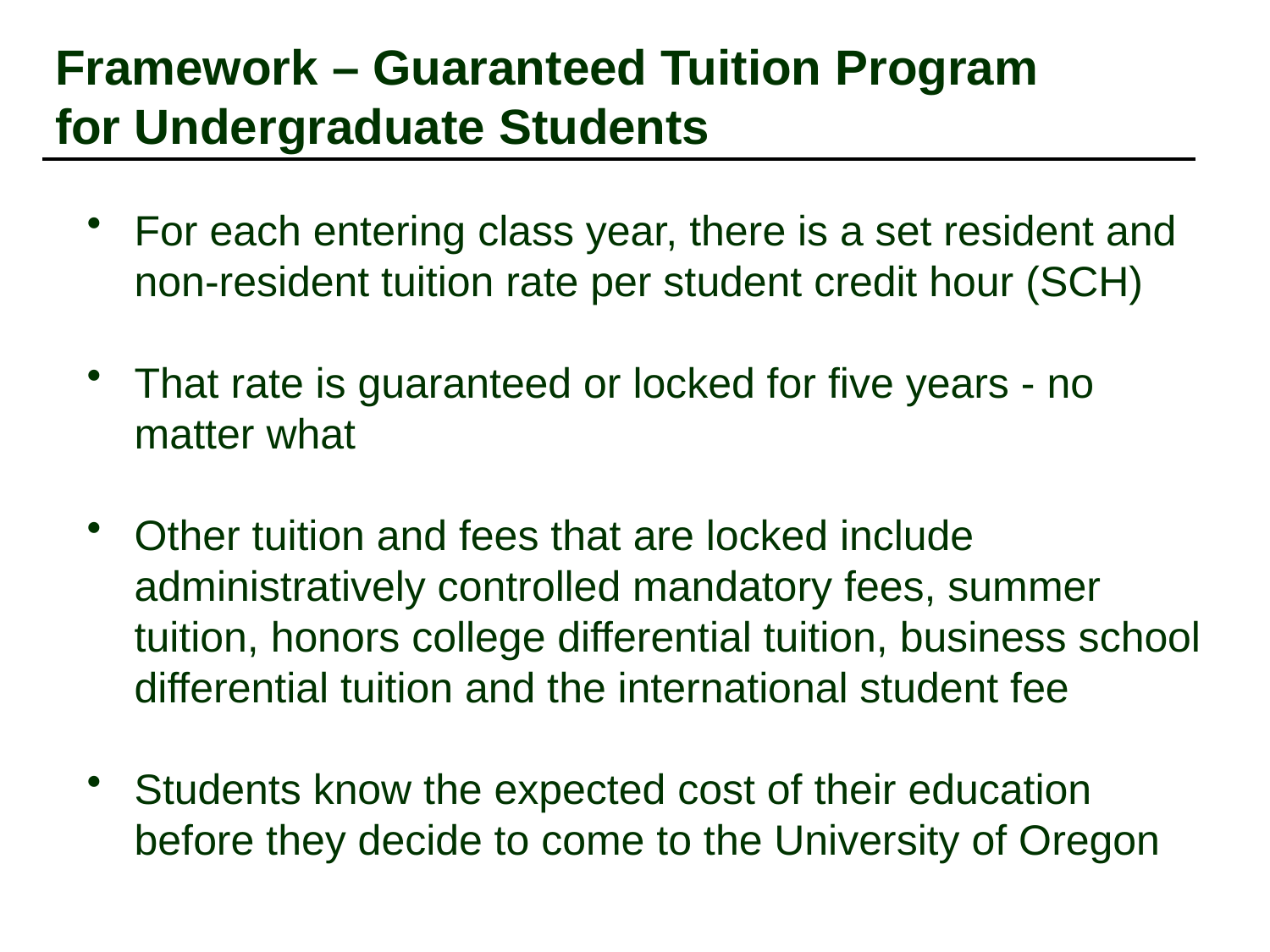

Framework – Guaranteed Tuition Program
for Undergraduate Students
For each entering class year, there is a set resident and non-resident tuition rate per student credit hour (SCH)

That rate is guaranteed or locked for five years - no matter what

Other tuition and fees that are locked include administratively controlled mandatory fees, summer tuition, honors college differential tuition, business school differential tuition and the international student fee

Students know the expected cost of their education before they decide to come to the University of Oregon